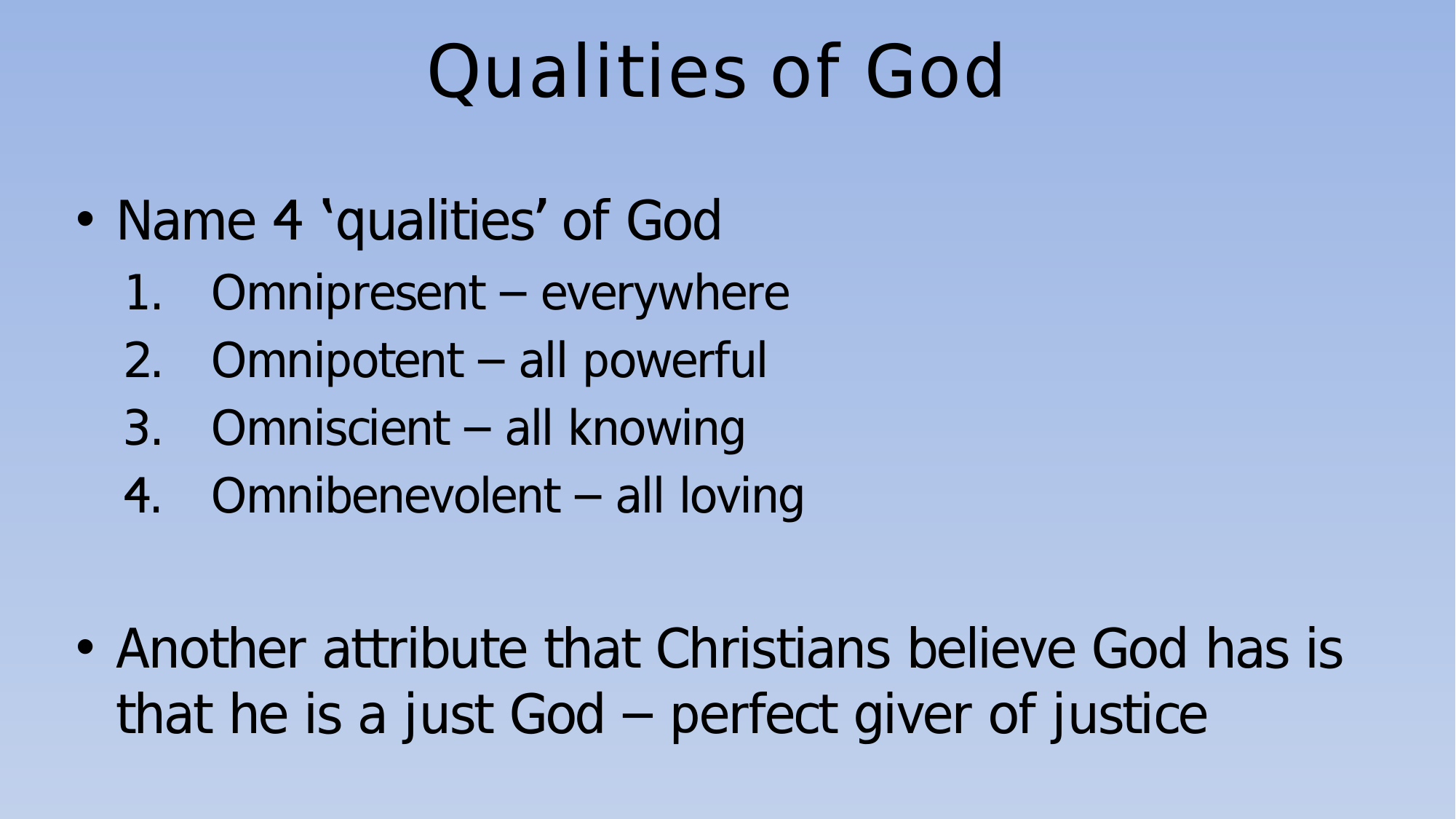

# Qualities of God
Name 4 ‘qualities’ of God
Omnipresent – everywhere
Omnipotent – all powerful
Omniscient – all knowing
Omnibenevolent – all loving

Another attribute that Christians believe God has is that he is a just God – perfect giver of justice